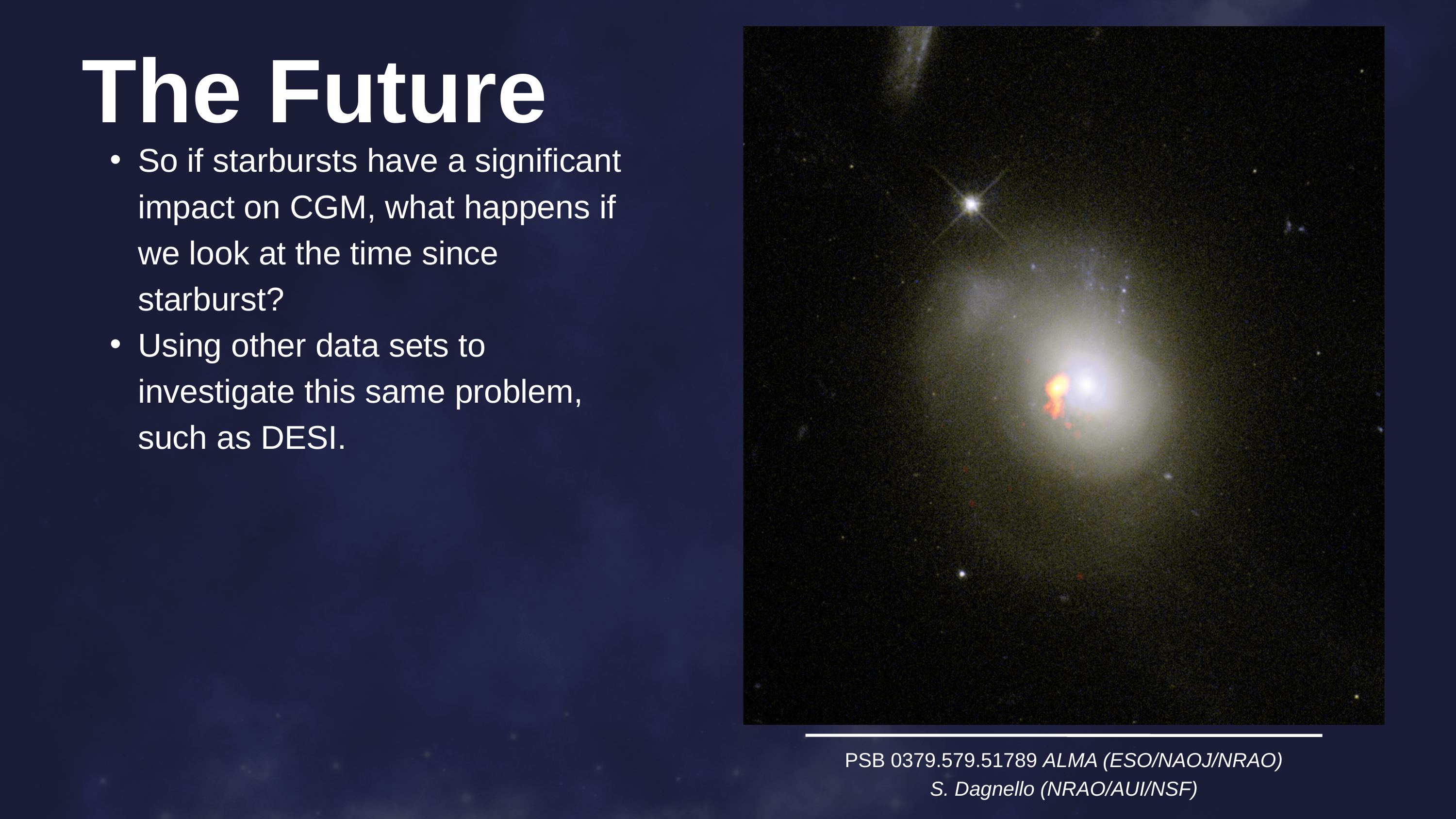

The Future

So if starbursts have a significant impact on CGM, what happens if we look at the time since starburst?
Using other data sets to investigate this same problem, such as DESI.

PSB 0379.579.51789 ALMA (ESO/NAOJ/NRAO)
S. Dagnello (NRAO/AUI/NSF)